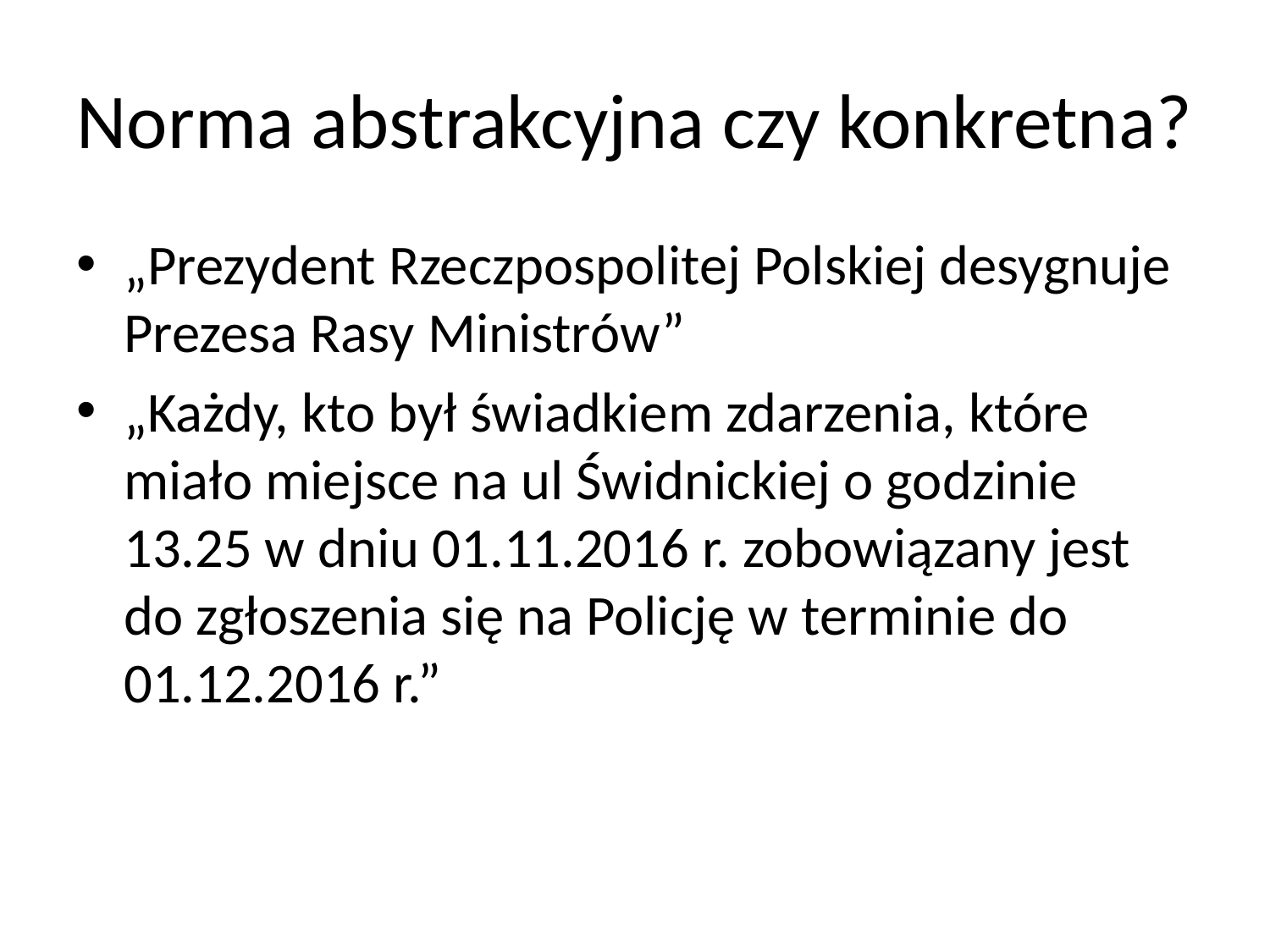

# Norma abstrakcyjna czy konkretna?
„Prezydent Rzeczpospolitej Polskiej desygnuje Prezesa Rasy Ministrów”
„Każdy, kto był świadkiem zdarzenia, które miało miejsce na ul Świdnickiej o godzinie 13.25 w dniu 01.11.2016 r. zobowiązany jest do zgłoszenia się na Policję w terminie do 01.12.2016 r.”